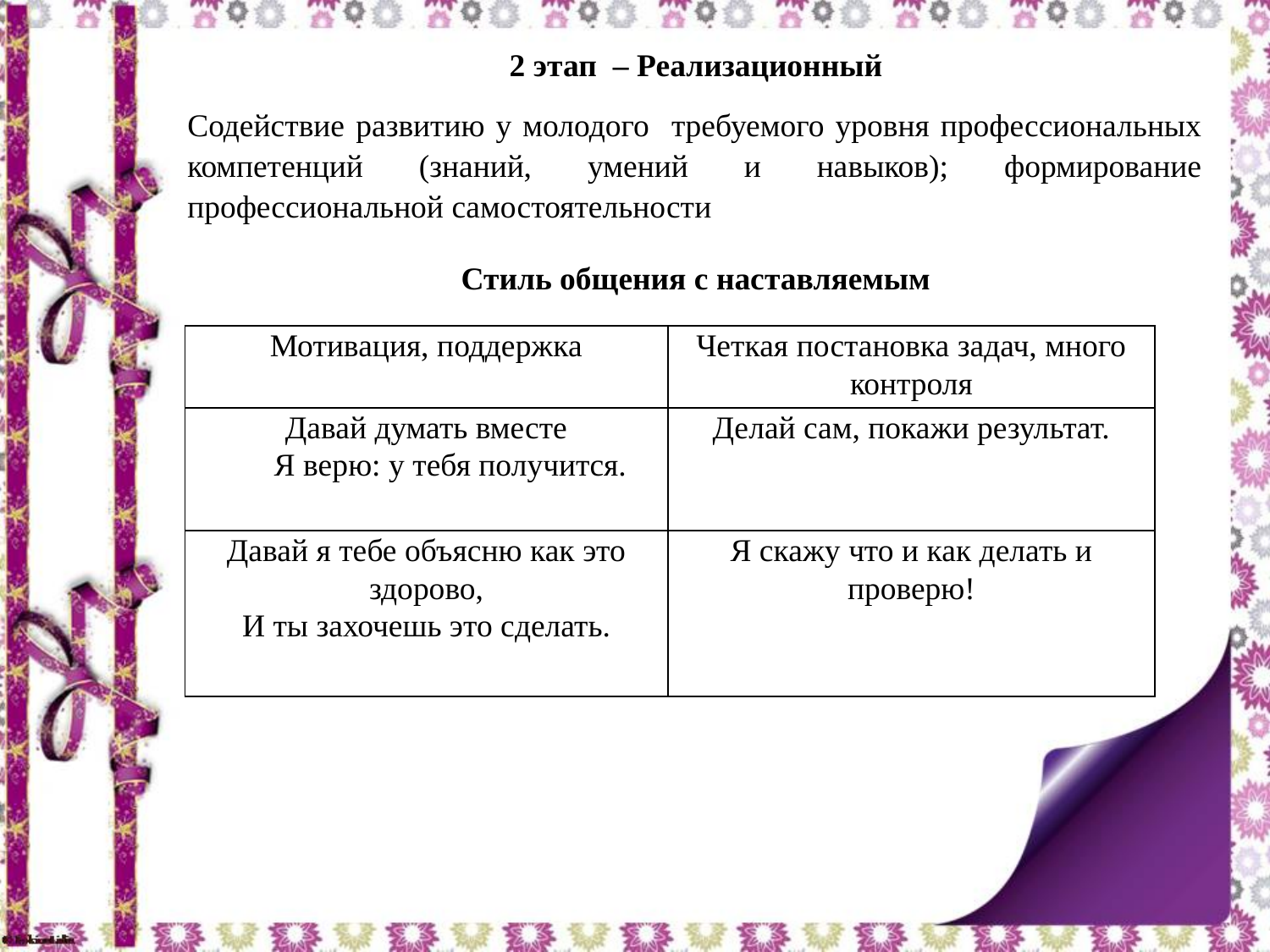

2 этап  – Реализационный
Содействие развитию у молодого  требуемого уровня профессиональных компетенций (знаний, умений и навыков); формирование профессиональной самостоятельности
Стиль общения с наставляемым
| Мотивация, поддержка | Четкая постановка задач, много контроля |
| --- | --- |
| Давай думать вместе Я верю: у тебя получится. | Делай сам, покажи результат. |
| Давай я тебе объясню как это здорово, И ты захочешь это сделать. | Я скажу что и как делать и проверю! |